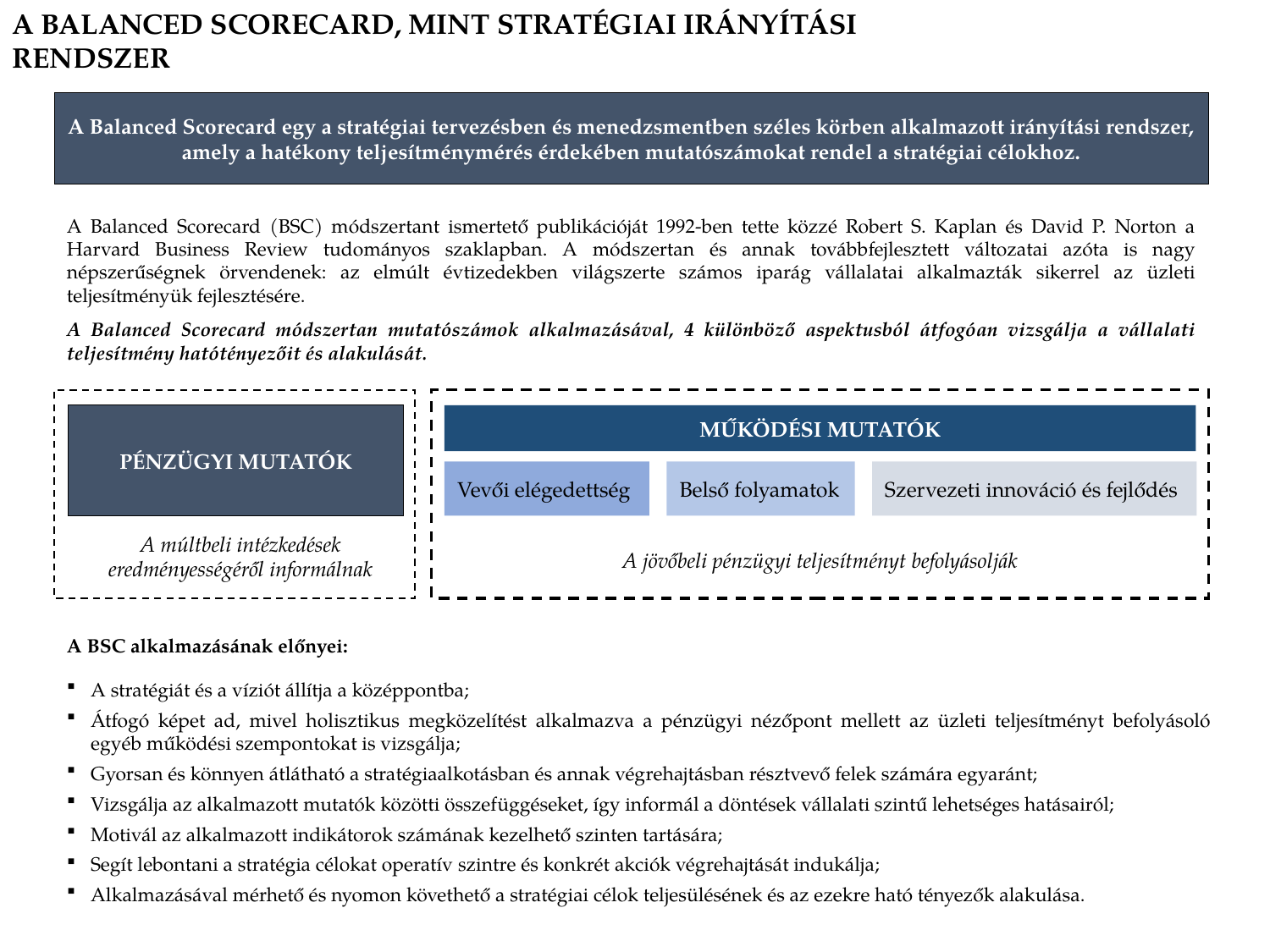

A Balanced Scorecard, mint stratégiai irányítási rendszer
A Balanced Scorecard egy a stratégiai tervezésben és menedzsmentben széles körben alkalmazott irányítási rendszer, amely a hatékony teljesítménymérés érdekében mutatószámokat rendel a stratégiai célokhoz.
A Balanced Scorecard (BSC) módszertant ismertető publikációját 1992-ben tette közzé Robert S. Kaplan és David P. Norton a Harvard Business Review tudományos szaklapban. A módszertan és annak továbbfejlesztett változatai azóta is nagy népszerűségnek örvendenek: az elmúlt évtizedekben világszerte számos iparág vállalatai alkalmazták sikerrel az üzleti teljesítményük fejlesztésére.
A Balanced Scorecard módszertan mutatószámok alkalmazásával, 4 különböző aspektusból átfogóan vizsgálja a vállalati teljesítmény hatótényezőit és alakulását.

Pénzügyi mutatók
Működési mutatók
Belső folyamatok
Szervezeti innováció és fejlődés
Vevői elégedettség
A múltbeli intézkedések eredményességéről informálnak
A jövőbeli pénzügyi teljesítményt befolyásolják

A BSC alkalmazásának előnyei:
A stratégiát és a víziót állítja a középpontba;
Átfogó képet ad, mivel holisztikus megközelítést alkalmazva a pénzügyi nézőpont mellett az üzleti teljesítményt befolyásoló egyéb működési szempontokat is vizsgálja;
Gyorsan és könnyen átlátható a stratégiaalkotásban és annak végrehajtásban résztvevő felek számára egyaránt;
Vizsgálja az alkalmazott mutatók közötti összefüggéseket, így informál a döntések vállalati szintű lehetséges hatásairól;
Motivál az alkalmazott indikátorok számának kezelhető szinten tartására;
Segít lebontani a stratégia célokat operatív szintre és konkrét akciók végrehajtását indukálja;
Alkalmazásával mérhető és nyomon követhető a stratégiai célok teljesülésének és az ezekre ható tényezők alakulása.
2